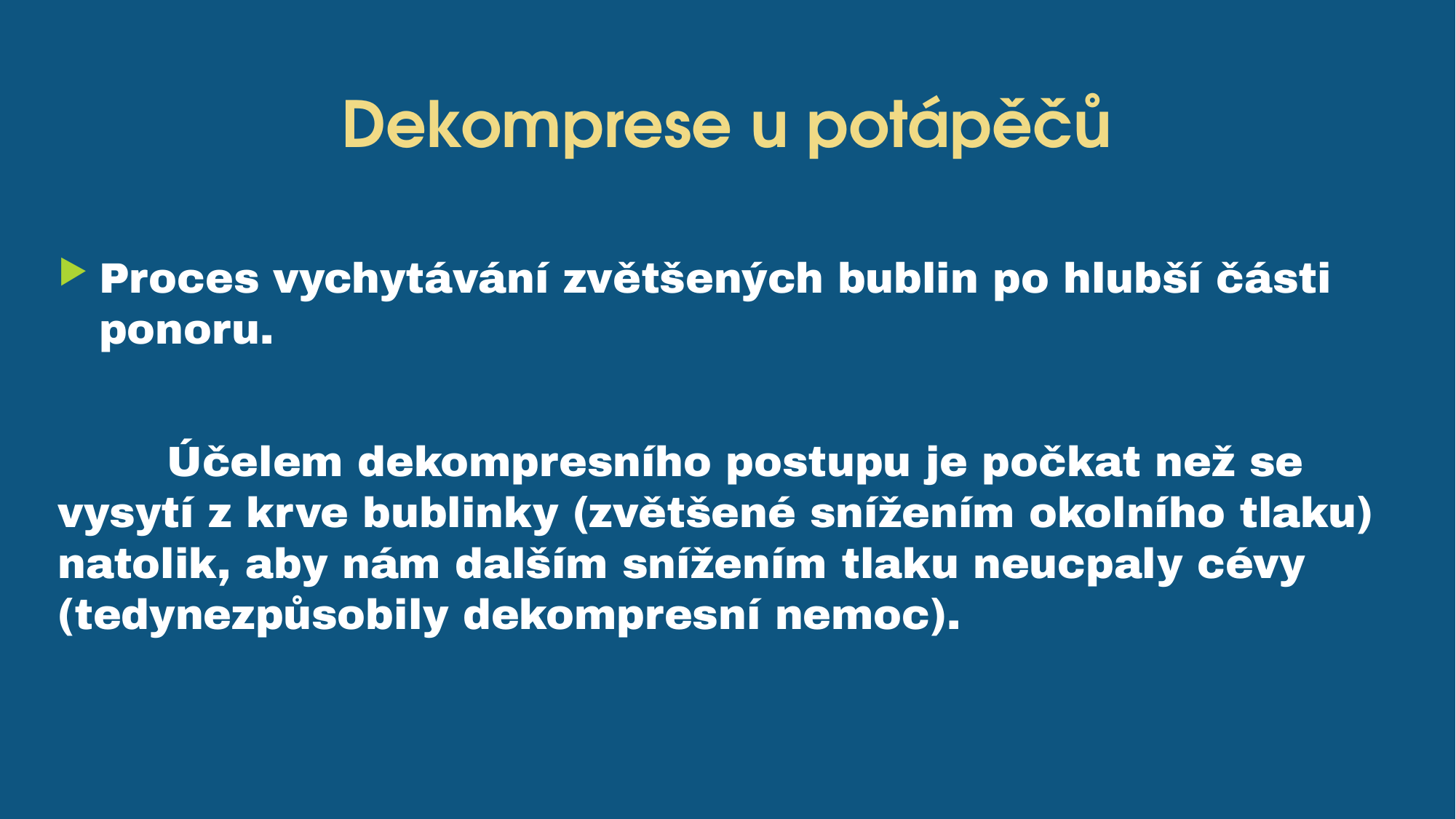

# Dekomprese u potápěčů
Proces vychytávání zvětšených bublin po hlubší části ponoru.

	Účelem dekompresního postupu je počkat než se vysytí z krve bublinky (zvětšené snížením okolního tlaku) natolik, aby nám dalším snížením tlaku neucpaly cévy (tedynezpůsobily dekompresní nemoc).